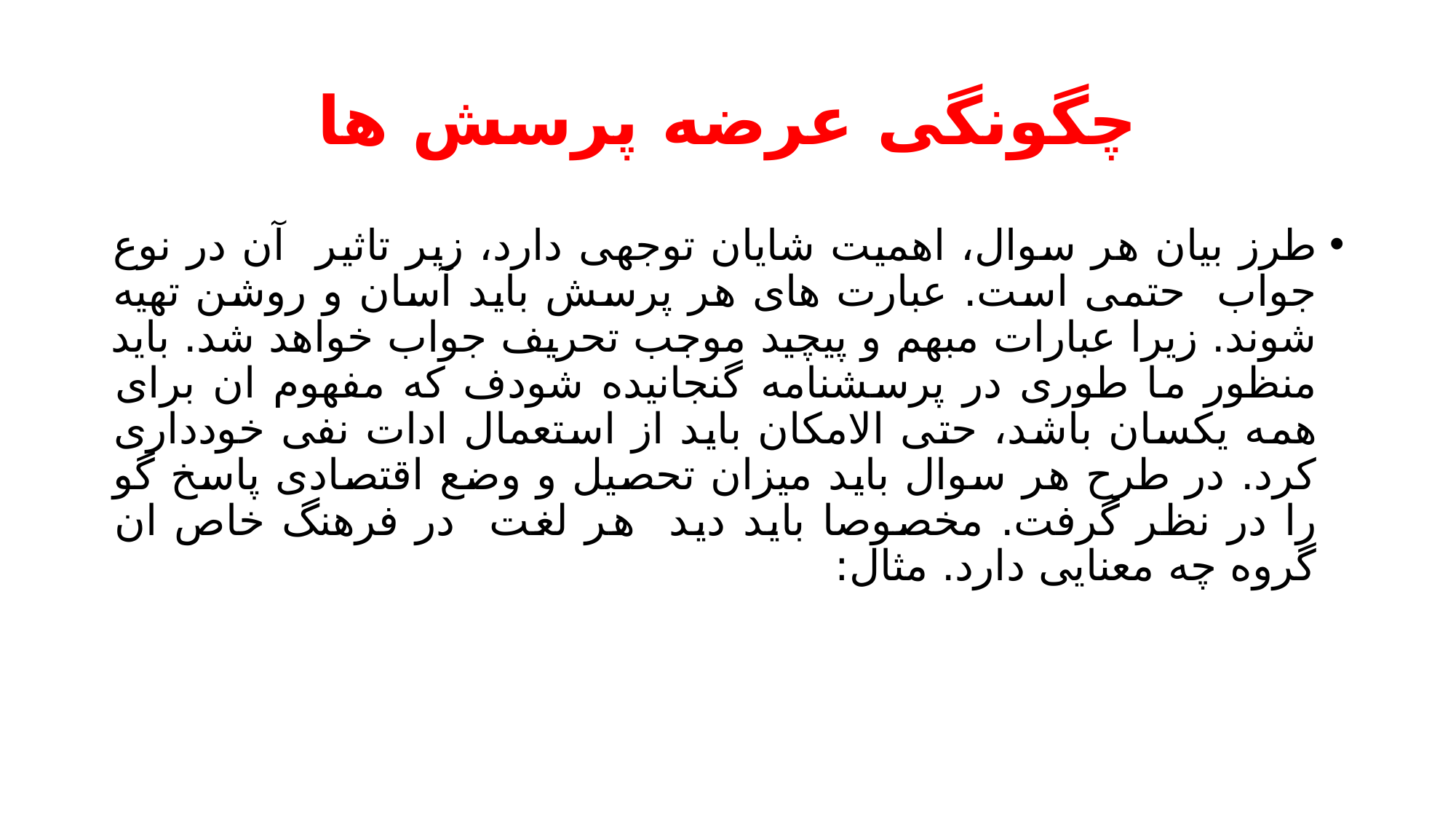

# چگونگی عرضه پرسش ها
طرز بیان هر سوال، اهمیت شایان توجهی دارد، زیر تاثیر  آن در نوع جواب  حتمی است. عبارت های هر پرسش باید آسان و روشن تهیه شوند. زیرا عبارات مبهم و پیچید موجب تحریف جواب خواهد شد. باید منظور ما طوری در پرسشنامه گنجانیده شودف که مفهوم ان برای همه یکسان باشد، حتی الامکان باید از استعمال ادات نفی خودداری کرد. در طرح هر سوال باید میزان تحصیل و وضع اقتصادی پاسخ گو را در نظر گرفت. مخصوصا باید دید  هر لغت  در فرهنگ خاص ان گروه چه معنایی دارد. مثال: